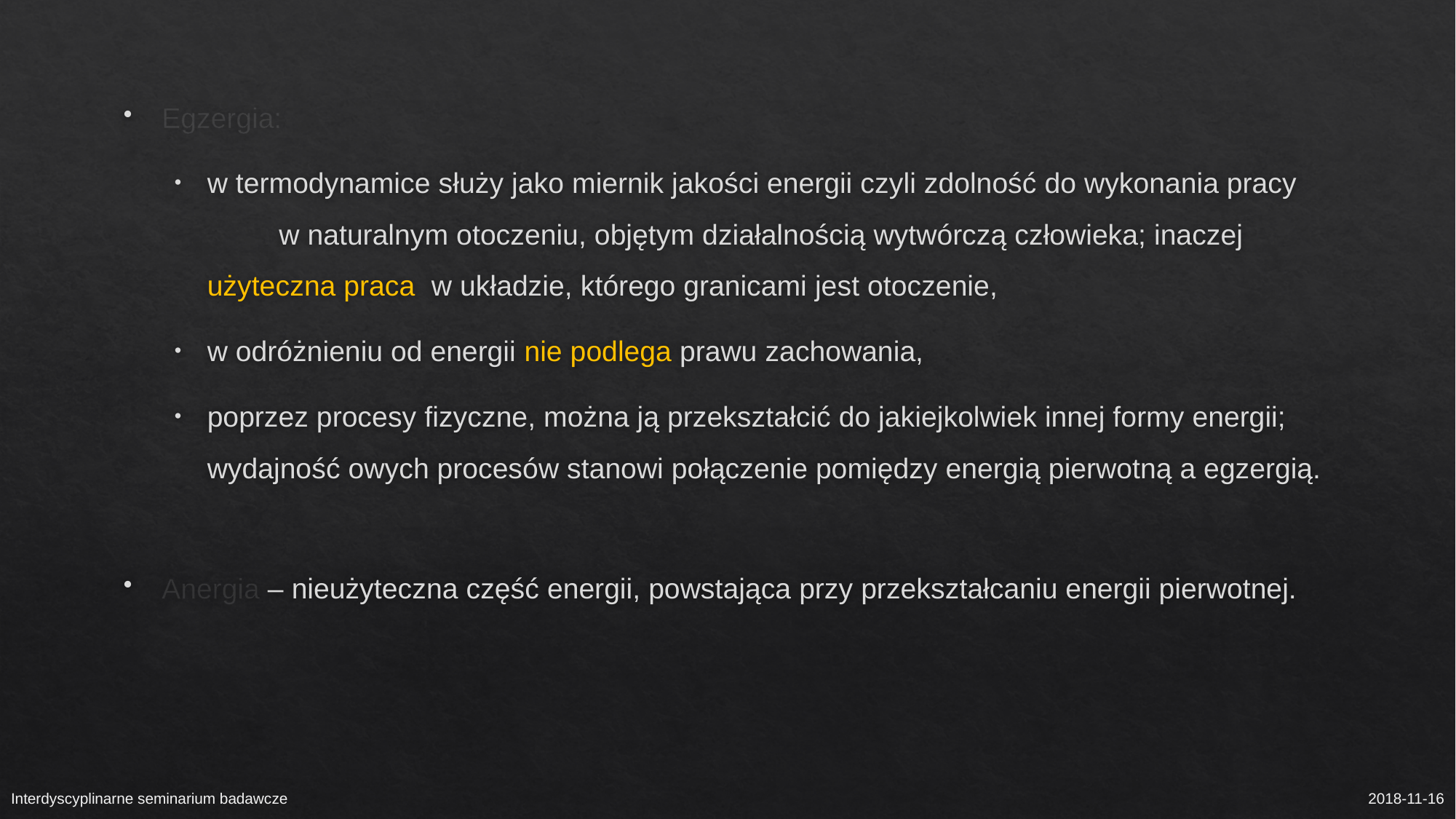

Egzergia:
w termodynamice służy jako miernik jakości energii czyli zdolność do wykonania pracy              w naturalnym otoczeniu, objętym działalnością wytwórczą człowieka; inaczej użyteczna praca  w układzie, którego granicami jest otoczenie,
w odróżnieniu od energii nie podlega prawu zachowania,
poprzez procesy fizyczne, można ją przekształcić do jakiejkolwiek innej formy energii; wydajność owych procesów stanowi połączenie pomiędzy energią pierwotną a egzergią.

Anergia – nieużyteczna część energii, powstająca przy przekształcaniu energii pierwotnej.

Interdyscyplinarne seminarium badawcze
2018-11-16